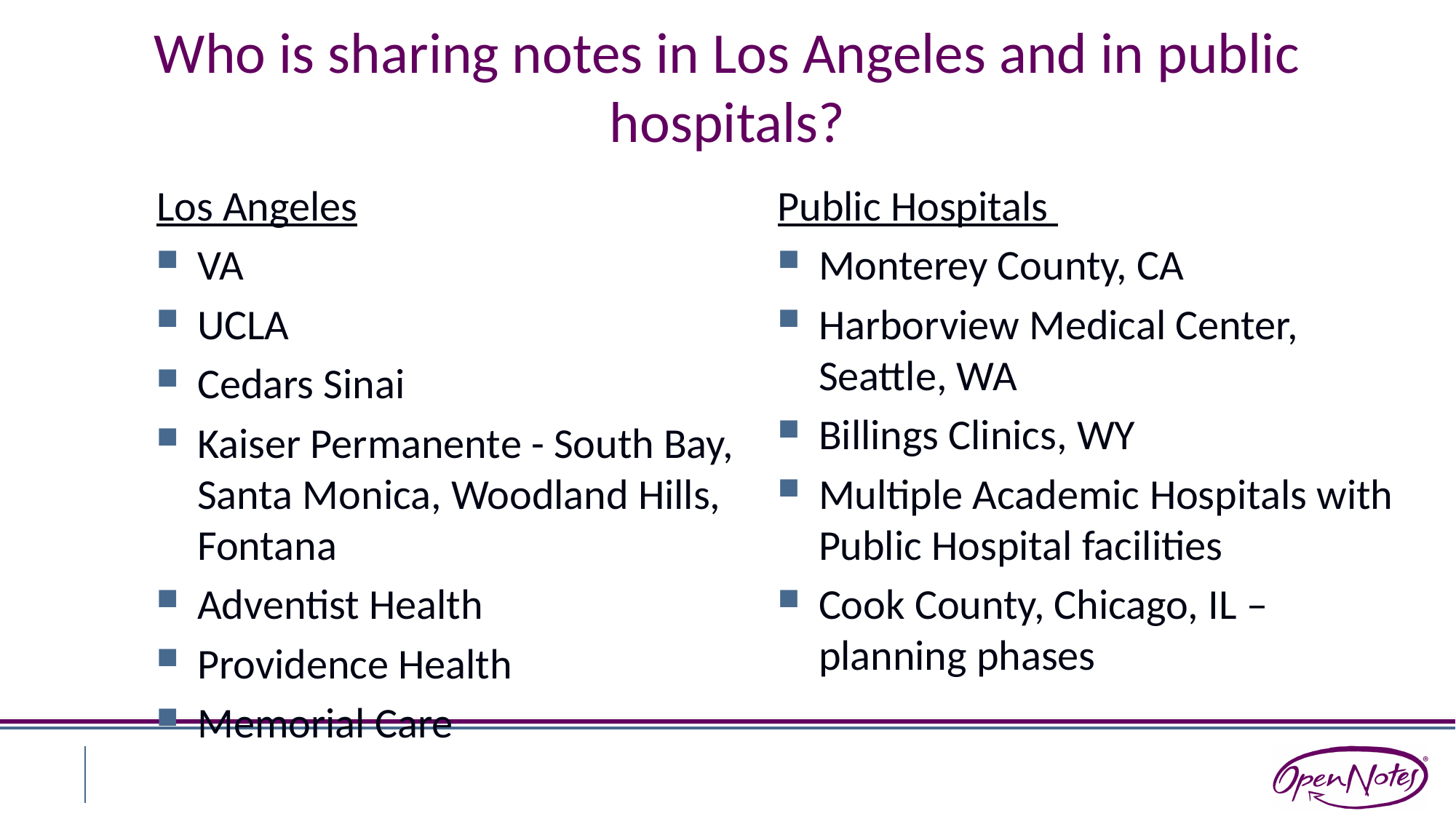

# Who is sharing notes in Los Angeles and in public hospitals?
Los Angeles
VA
UCLA
Cedars Sinai
Kaiser Permanente - South Bay, Santa Monica, Woodland Hills, Fontana
Adventist Health
Providence Health
Memorial Care
Public Hospitals
Monterey County, CA
Harborview Medical Center, Seattle, WA
Billings Clinics, WY
Multiple Academic Hospitals with Public Hospital facilities
Cook County, Chicago, IL – planning phases